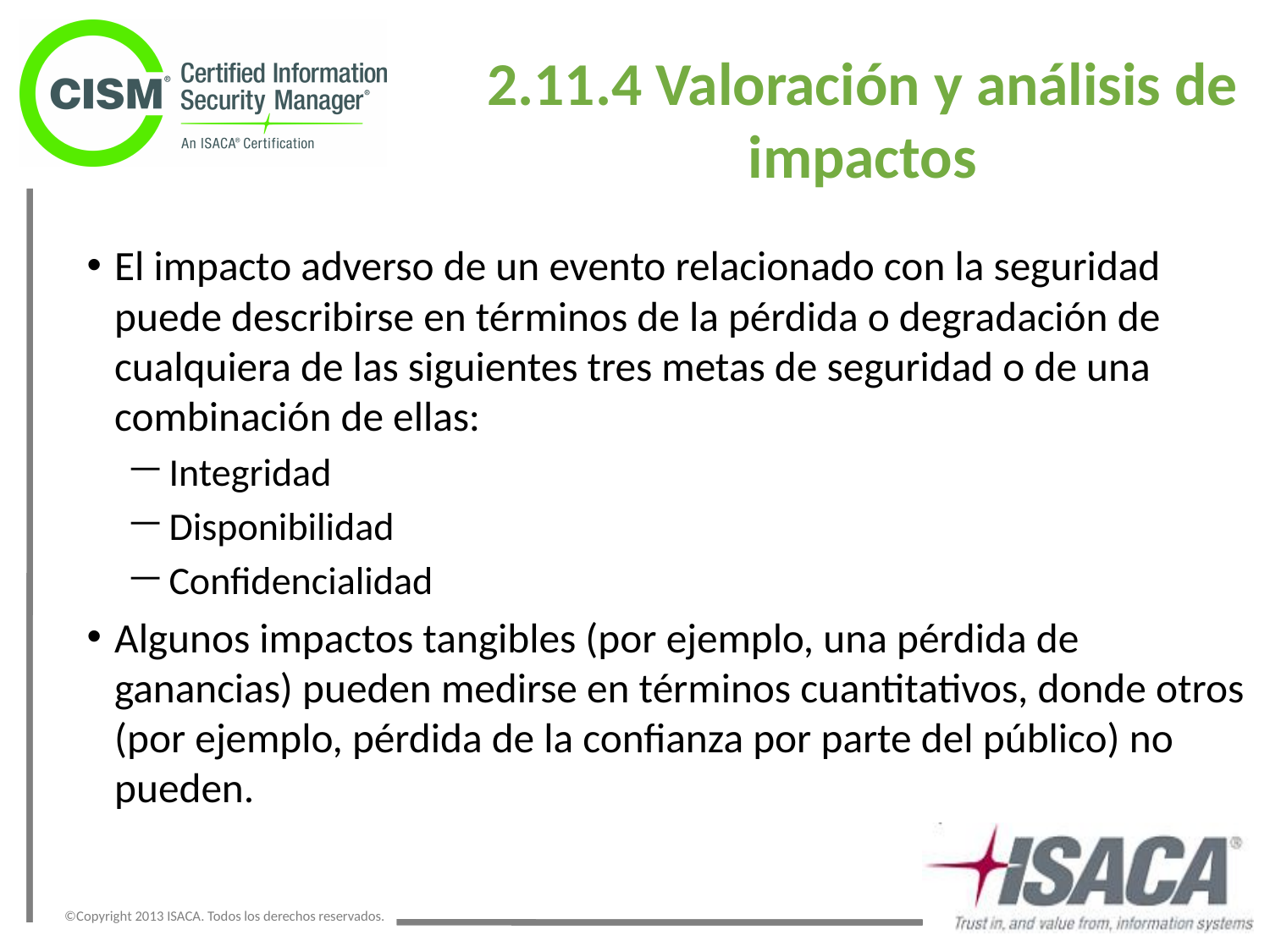

2.11.4 Valoración y análisis de impactos
El impacto adverso de un evento relacionado con la seguridad puede describirse en términos de la pérdida o degradación de cualquiera de las siguientes tres metas de seguridad o de una combinación de ellas:
Integridad
Disponibilidad
Confidencialidad
Algunos impactos tangibles (por ejemplo, una pérdida de ganancias) pueden medirse en términos cuantitativos, donde otros (por ejemplo, pérdida de la confianza por parte del público) no pueden.